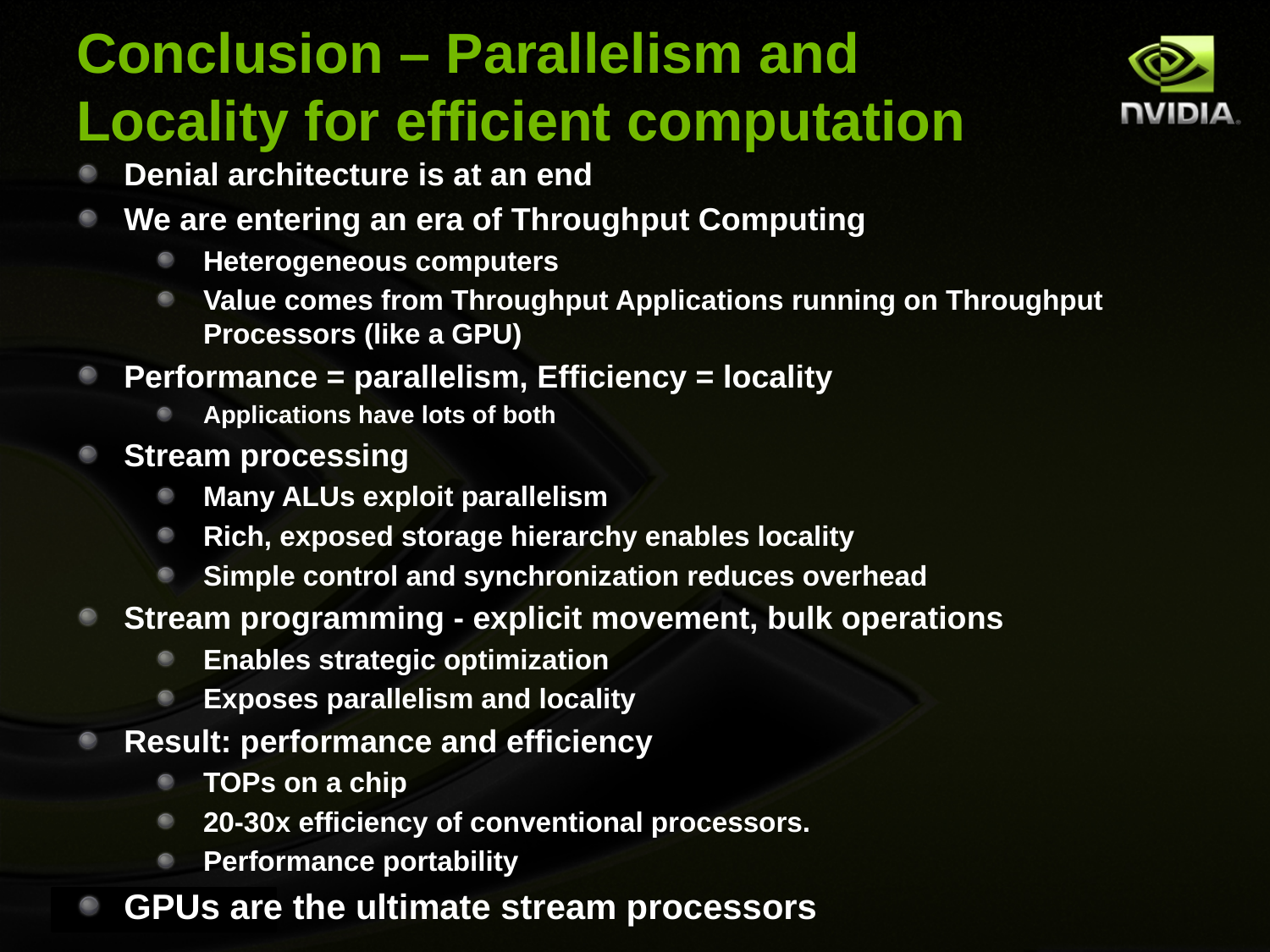

# Conclusion – Parallelism and Locality for efficient computation
Denial architecture is at an end
We are entering an era of Throughput Computing
Heterogeneous computers
Value comes from Throughput Applications running on Throughput Processors (like a GPU)
Performance = parallelism, Efficiency = locality
Applications have lots of both
Stream processing
Many ALUs exploit parallelism
Rich, exposed storage hierarchy enables locality
Simple control and synchronization reduces overhead
Stream programming - explicit movement, bulk operations
Enables strategic optimization
Exposes parallelism and locality
Result: performance and efficiency
TOPs on a chip
20-30x efficiency of conventional processors.
Performance portability
GPUs are the ultimate stream processors